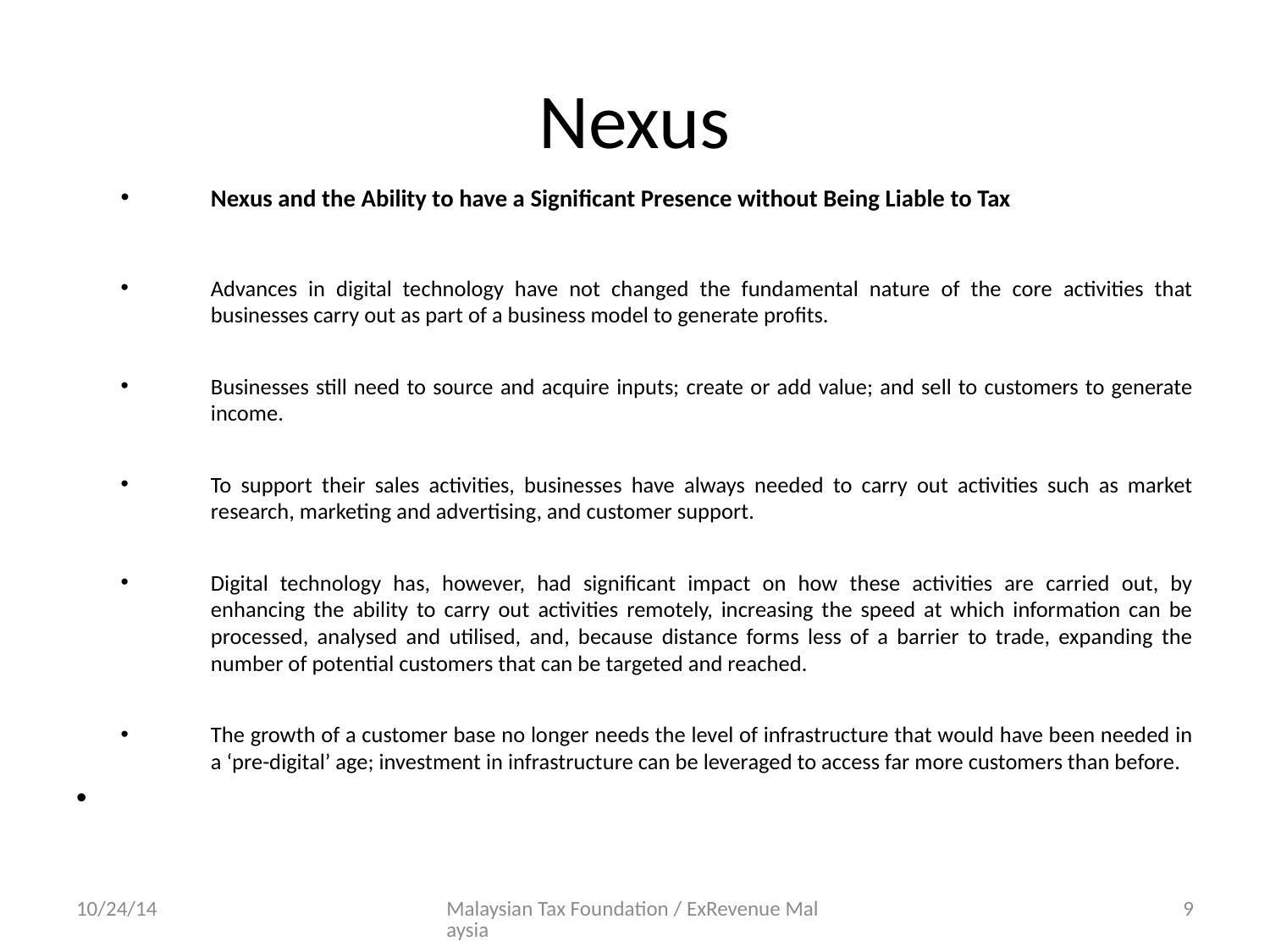

# Nexus
Nexus and the Ability to have a Significant Presence without Being Liable to Tax

Advances in digital technology have not changed the fundamental nature of the core activities that businesses carry out as part of a business model to generate profits.

Businesses still need to source and acquire inputs; create or add value; and sell to customers to generate income.

To support their sales activities, businesses have always needed to carry out activities such as market research, marketing and advertising, and customer support.

Digital technology has, however, had significant impact on how these activities are carried out, by enhancing the ability to carry out activities remotely, increasing the speed at which information can be processed, analysed and utilised, and, because distance forms less of a barrier to trade, expanding the number of potential customers that can be targeted and reached.

The growth of a customer base no longer needs the level of infrastructure that would have been needed in a ‘pre-digital’ age; investment in infrastructure can be leveraged to access far more customers than before.

10/24/14
Malaysian Tax Foundation / ExRevenue Malaysia
9